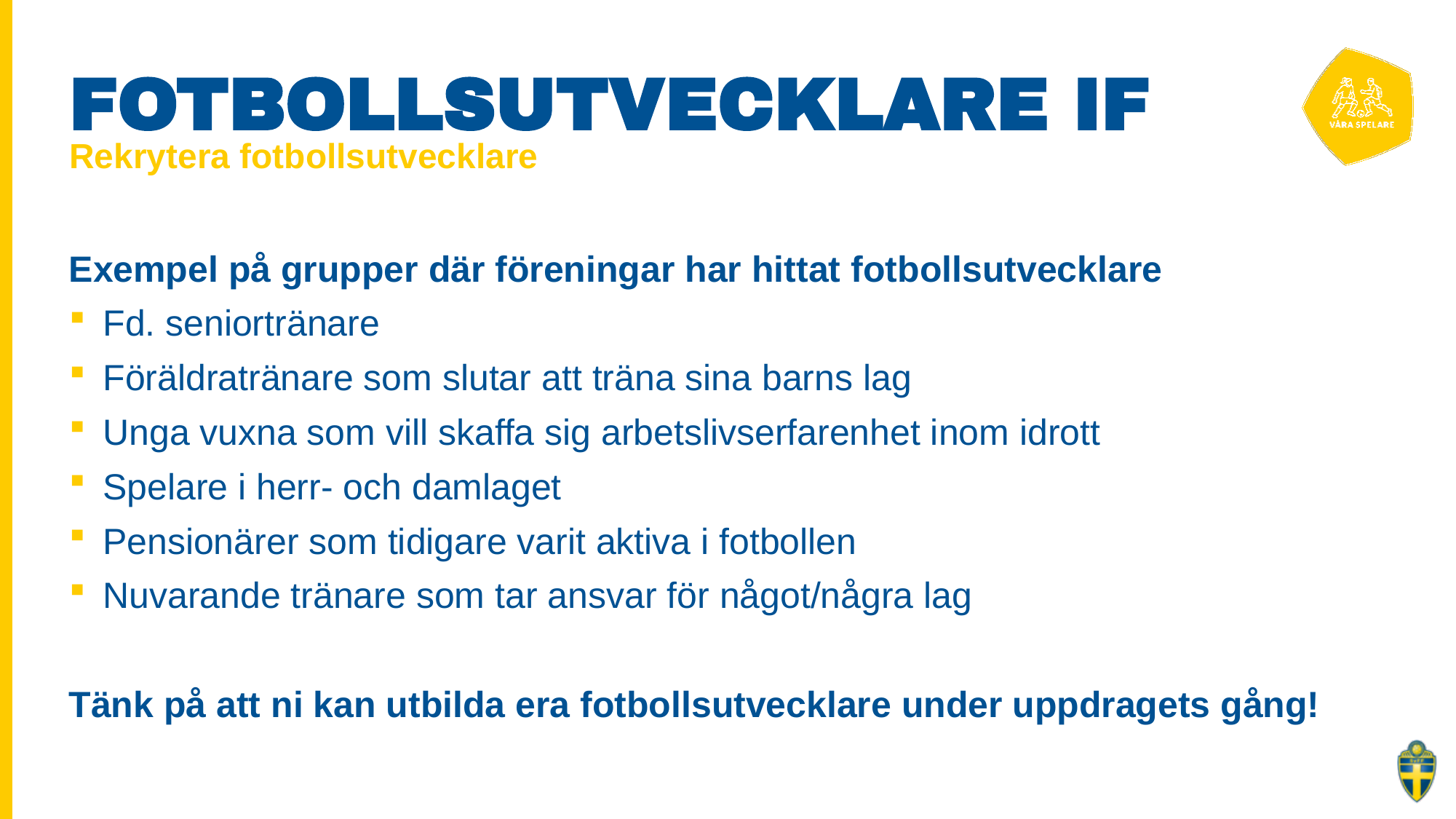

# FOTBOLLSUTVECKLARE IF
Rekrytera fotbollsutvecklare
Exempel på grupper där föreningar har hittat fotbollsutvecklare
Fd. seniortränare
Föräldratränare som slutar att träna sina barns lag
Unga vuxna som vill skaffa sig arbetslivserfarenhet inom idrott
Spelare i herr- och damlaget
Pensionärer som tidigare varit aktiva i fotbollen
Nuvarande tränare som tar ansvar för något/några lag

Tänk på att ni kan utbilda era fotbollsutvecklare under uppdragets gång!